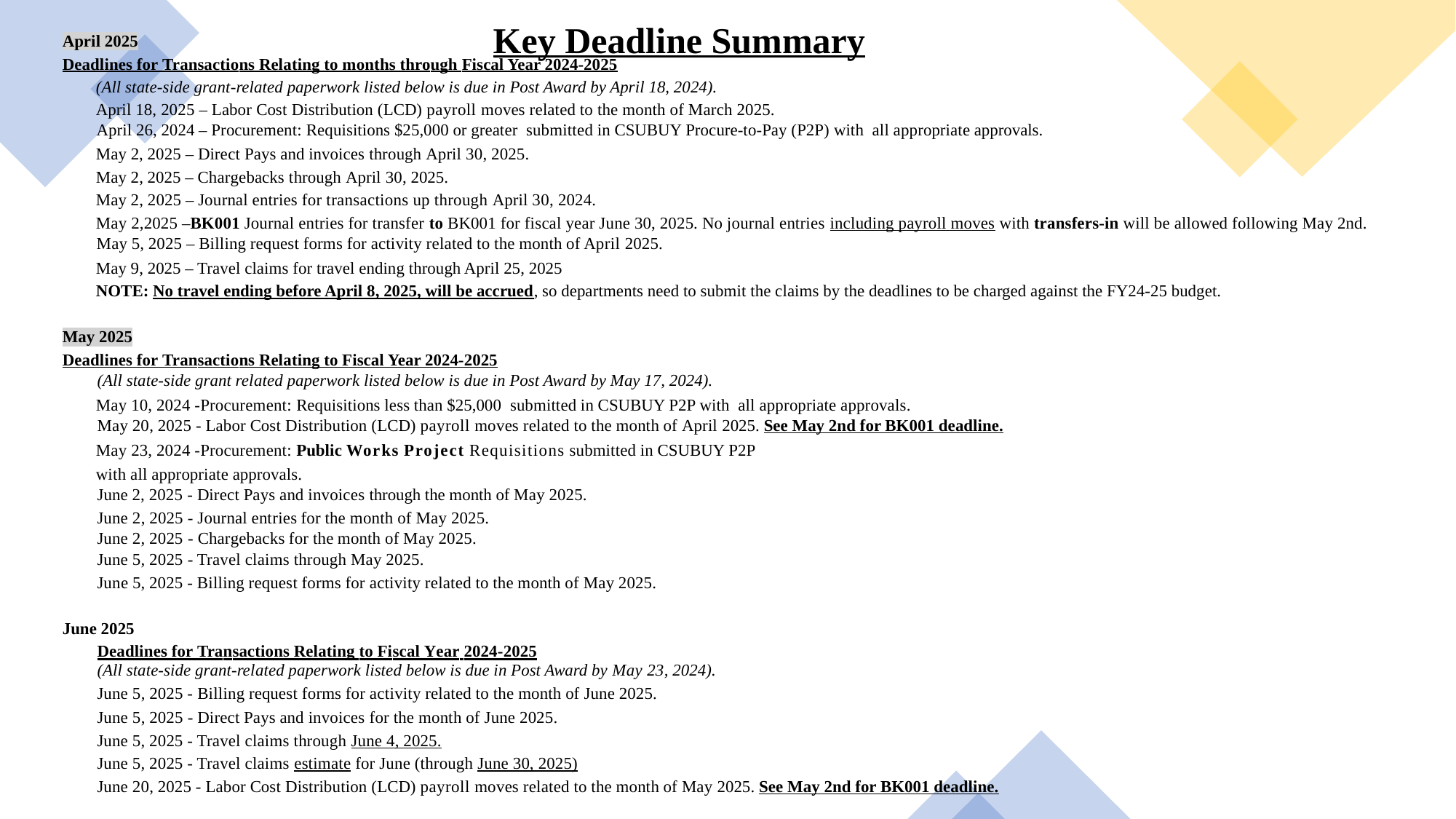

April 2025
Deadlines for Transactions Relating to months through Fiscal Year 2024-2025
(All state-side grant-related paperwork listed below is due in Post Award by April 18, 2024).
April 18, 2025 – Labor Cost Distribution (LCD) payroll moves related to the month of March 2025.
April 26, 2024 – Procurement: Requisitions $25,000 or greater submitted in CSUBUY Procure-to-Pay (P2P) with all appropriate approvals.
May 2, 2025 – Direct Pays and invoices through April 30, 2025.
May 2, 2025 – Chargebacks through April 30, 2025.
May 2, 2025 – Journal entries for transactions up through April 30, 2024.
May 2,2025 –BK001 Journal entries for transfer to BK001 for fiscal year June 30, 2025. No journal entries including payroll moves with transfers-in will be allowed following May 2nd.
May 5, 2025 – Billing request forms for activity related to the month of April 2025.
May 9, 2025 – Travel claims for travel ending through April 25, 2025
NOTE: No travel ending before April 8, 2025, will be accrued, so departments need to submit the claims by the deadlines to be charged against the FY24-25 budget.

May 2025
Deadlines for Transactions Relating to Fiscal Year 2024-2025
(All state-side grant related paperwork listed below is due in Post Award by May 17, 2024).
May 10, 2024 -Procurement: Requisitions less than $25,000 submitted in CSUBUY P2P with all appropriate approvals.
May 20, 2025 - Labor Cost Distribution (LCD) payroll moves related to the month of April 2025. See May 2nd for BK001 deadline.
May 23, 2024 -Procurement: Public Works Project Requisitions submitted in CSUBUY P2P
with all appropriate approvals.
June 2, 2025 - Direct Pays and invoices through the month of May 2025.
June 2, 2025 - Journal entries for the month of May 2025.
June 2, 2025 - Chargebacks for the month of May 2025.
June 5, 2025 - Travel claims through May 2025.
June 5, 2025 - Billing request forms for activity related to the month of May 2025.

June 2025
Deadlines for Transactions Relating to Fiscal Year 2024-2025
(All state-side grant-related paperwork listed below is due in Post Award by May 23, 2024).
June 5, 2025 - Billing request forms for activity related to the month of June 2025.
June 5, 2025 - Direct Pays and invoices for the month of June 2025.
June 5, 2025 - Travel claims through June 4, 2025.
June 5, 2025 - Travel claims estimate for June (through June 30, 2025)
June 20, 2025 - Labor Cost Distribution (LCD) payroll moves related to the month of May 2025. See May 2nd for BK001 deadline.

  Key Deadline Summary